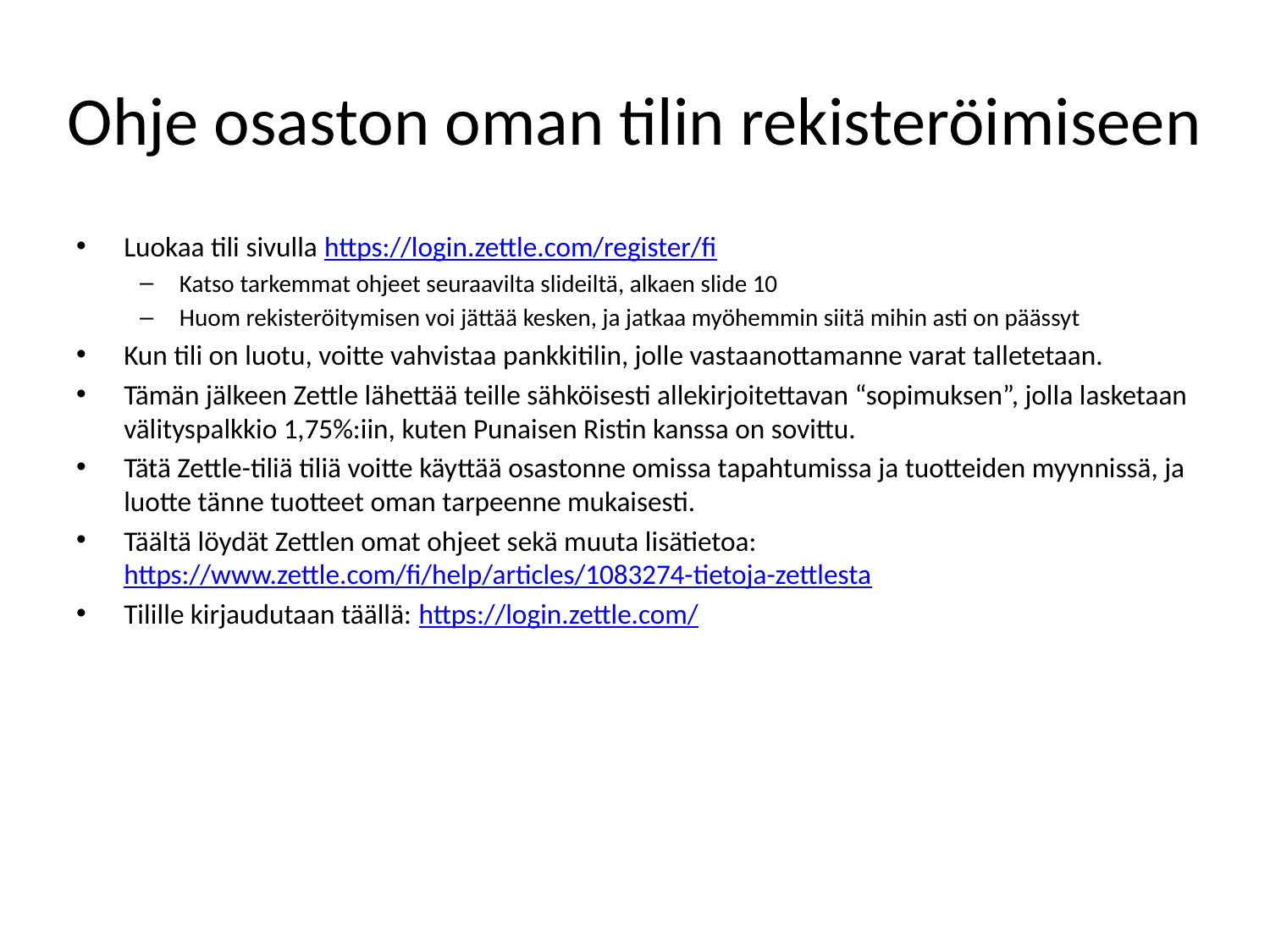

# Ohje osaston oman tilin rekisteröimiseen
Luokaa tili sivulla https://login.zettle.com/register/fi
Katso tarkemmat ohjeet seuraavilta slideiltä, alkaen slide 10
Huom rekisteröitymisen voi jättää kesken, ja jatkaa myöhemmin siitä mihin asti on päässyt
Kun tili on luotu, voitte vahvistaa pankkitilin, jolle vastaanottamanne varat talletetaan.
Tämän jälkeen Zettle lähettää teille sähköisesti allekirjoitettavan “sopimuksen”, jolla lasketaan välityspalkkio 1,75%:iin, kuten Punaisen Ristin kanssa on sovittu.
Tätä Zettle-tiliä tiliä voitte käyttää osastonne omissa tapahtumissa ja tuotteiden myynnissä, ja luotte tänne tuotteet oman tarpeenne mukaisesti.
Täältä löydät Zettlen omat ohjeet sekä muuta lisätietoa: https://www.zettle.com/fi/help/articles/1083274-tietoja-zettlesta
Tilille kirjaudutaan täällä: https://login.zettle.com/